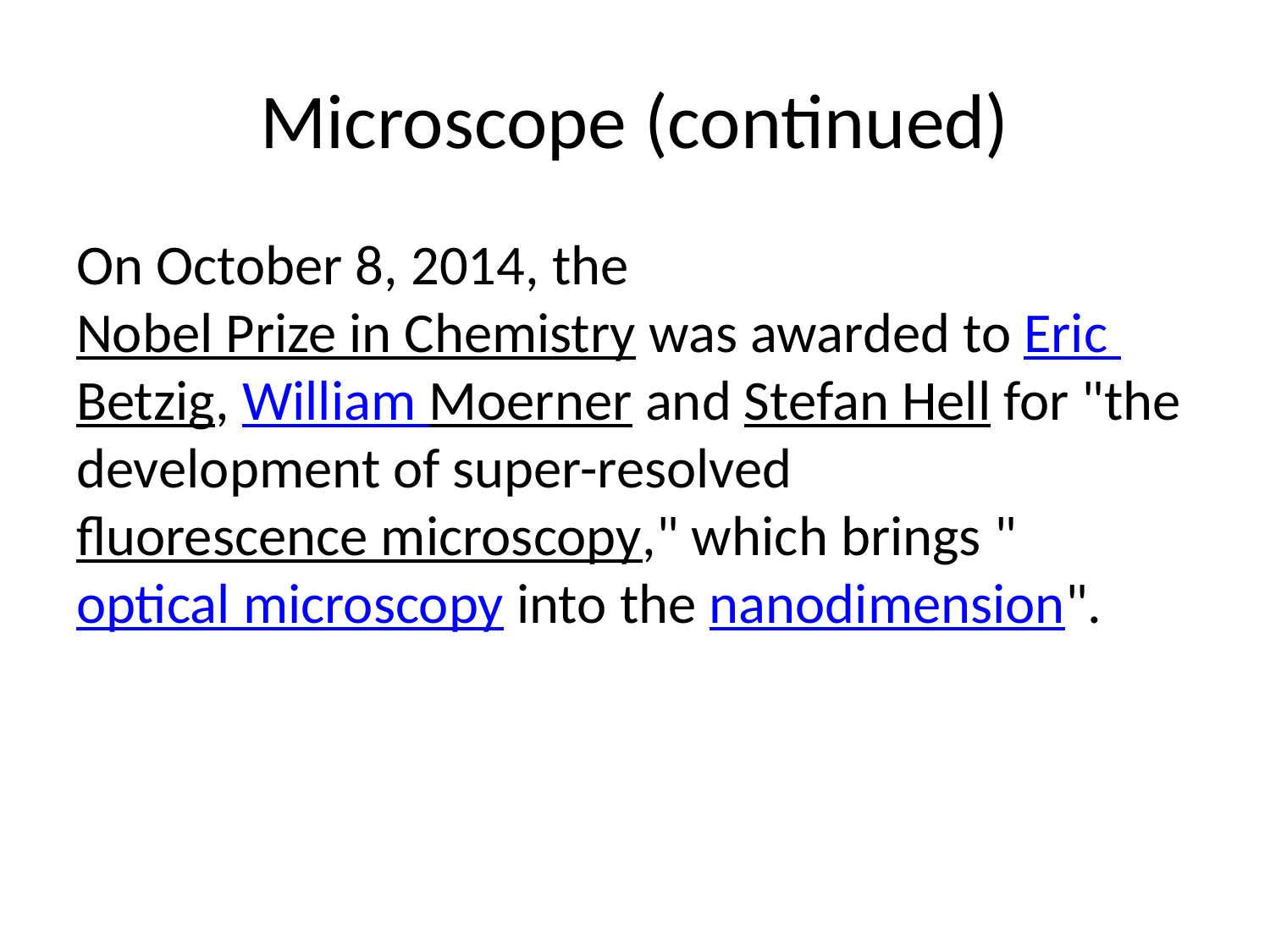

# Microscope (continued)
On October 8, 2014, the Nobel Prize in Chemistry was awarded to Eric Betzig, William Moerner and Stefan Hell for "the development of super-resolved fluorescence microscopy," which brings "optical microscopy into the nanodimension".